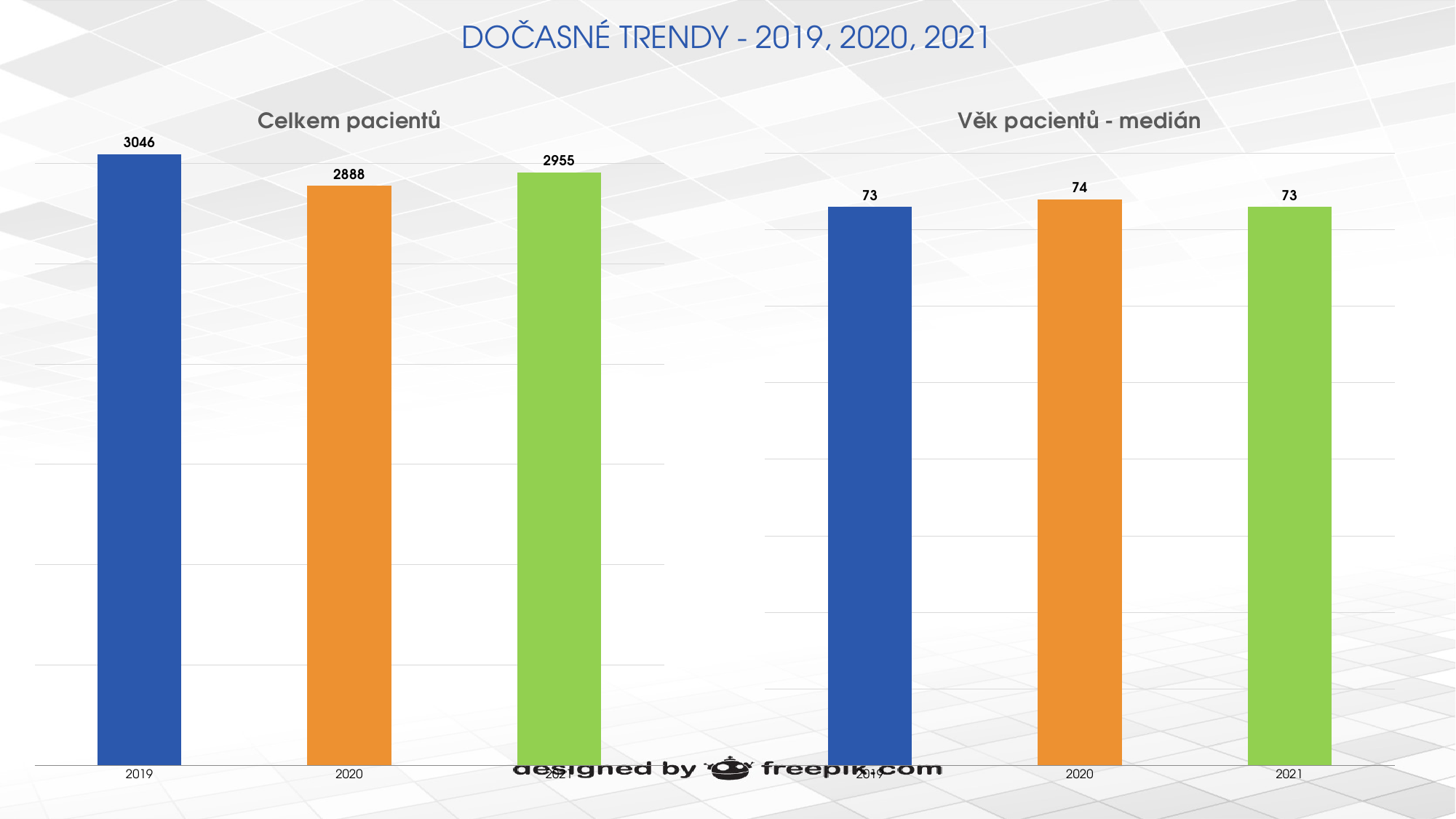

# DOČASNÉ TRENDY - 2019, 2020, 2021

### Chart: Celkem pacientů

| Category | Total Patients |
|---|---|
| 2019 | 3046.0 |
| 2020 | 2888.0 |
| 2021 | 2955.0 |

### Chart: Věk pacientů - medián

| Category | Median patient age |
|---|---|
| 2019 | 73.0 |
| 2020 | 74.0 |
| 2021 | 73.0 |